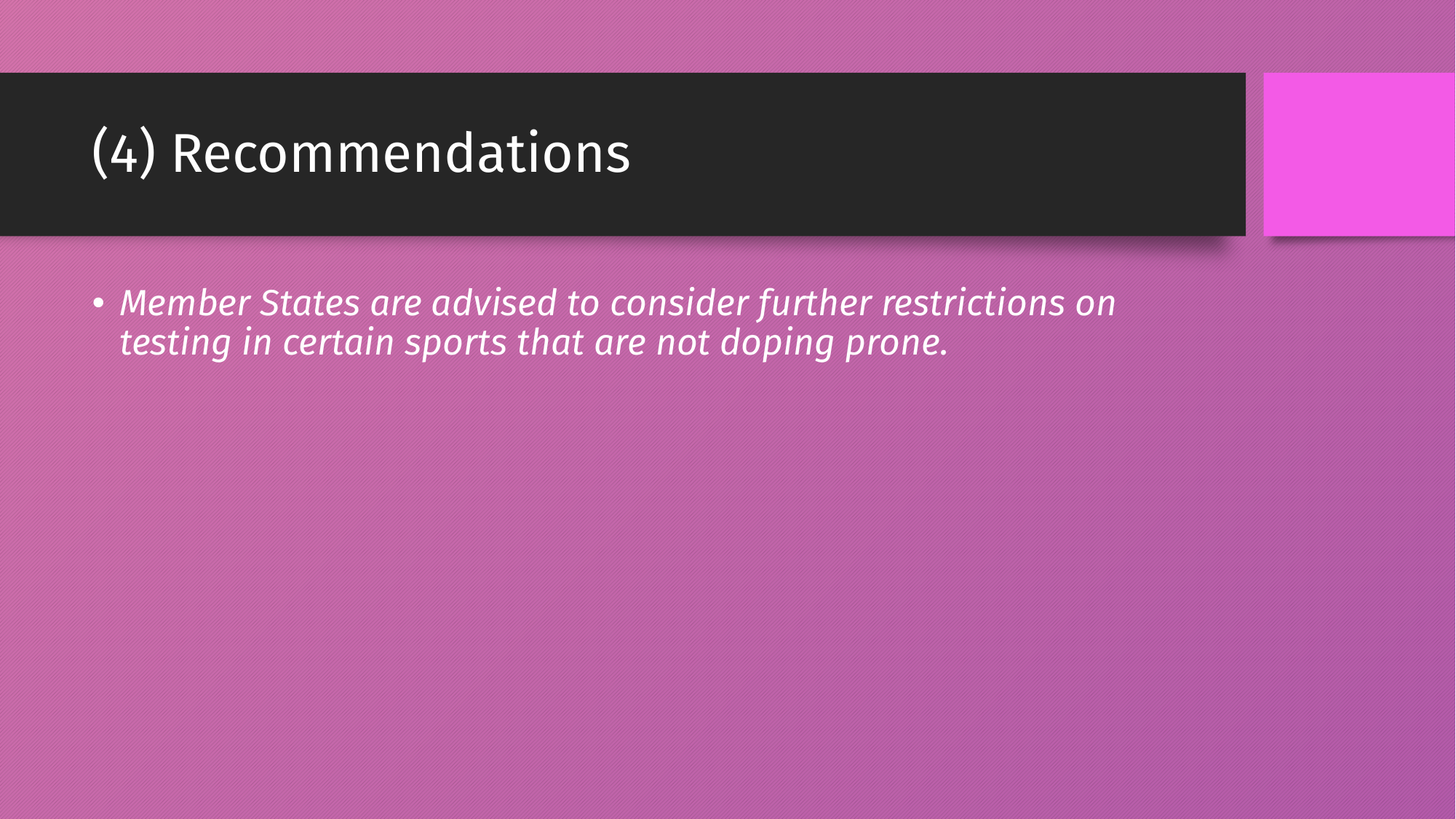

# (4) Recommendations
Member States are advised to consider further restrictions on testing in certain sports that are not doping prone.